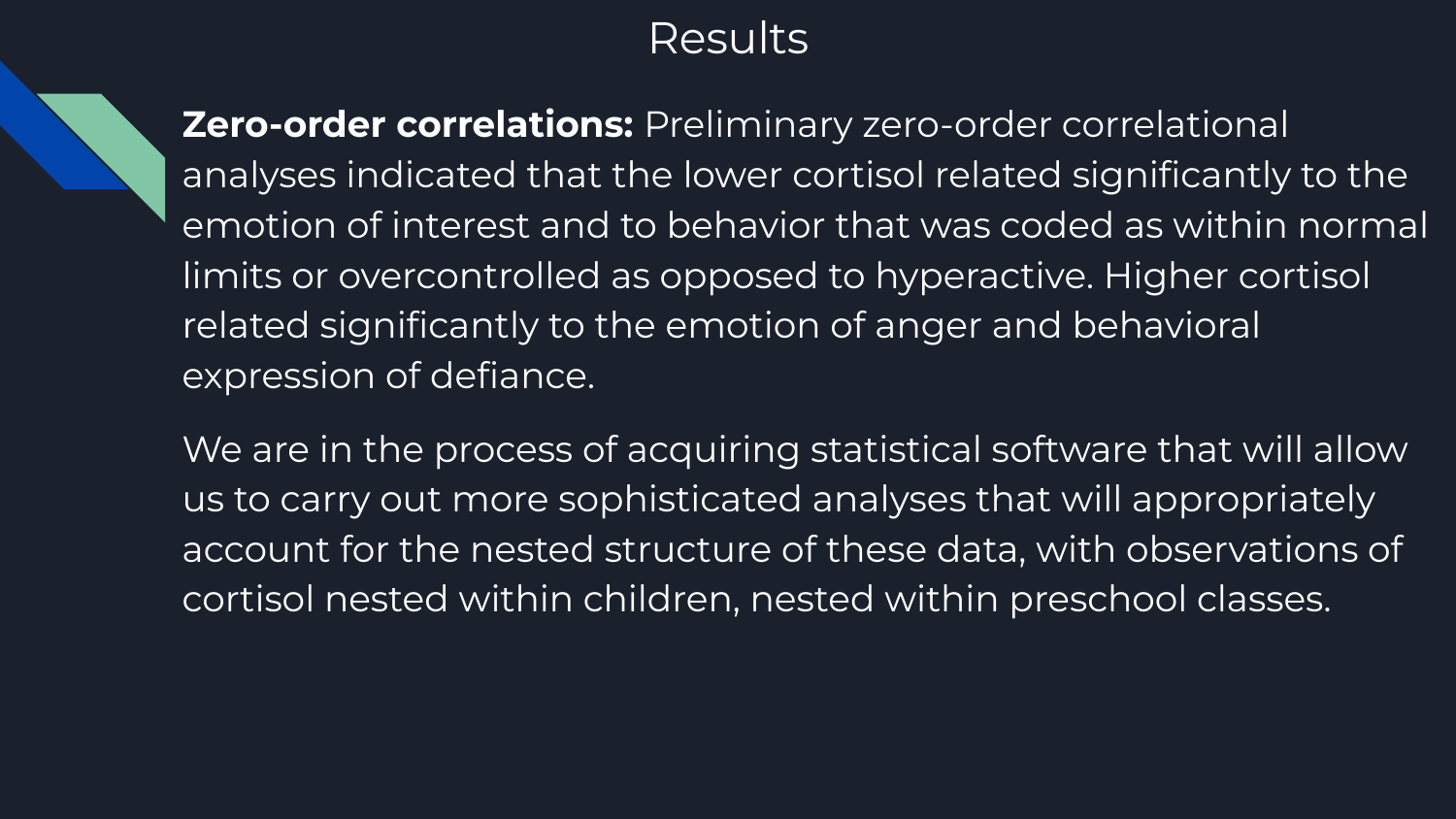

# Results

Zero-order correlations: Preliminary zero-order correlational analyses indicated that the lower cortisol related significantly to the emotion of interest and to behavior that was coded as within normal limits or overcontrolled as opposed to hyperactive. Higher cortisol related significantly to the emotion of anger and behavioral expression of defiance.
We are in the process of acquiring statistical software that will allow us to carry out more sophisticated analyses that will appropriately account for the nested structure of these data, with observations of cortisol nested within children, nested within preschool classes.